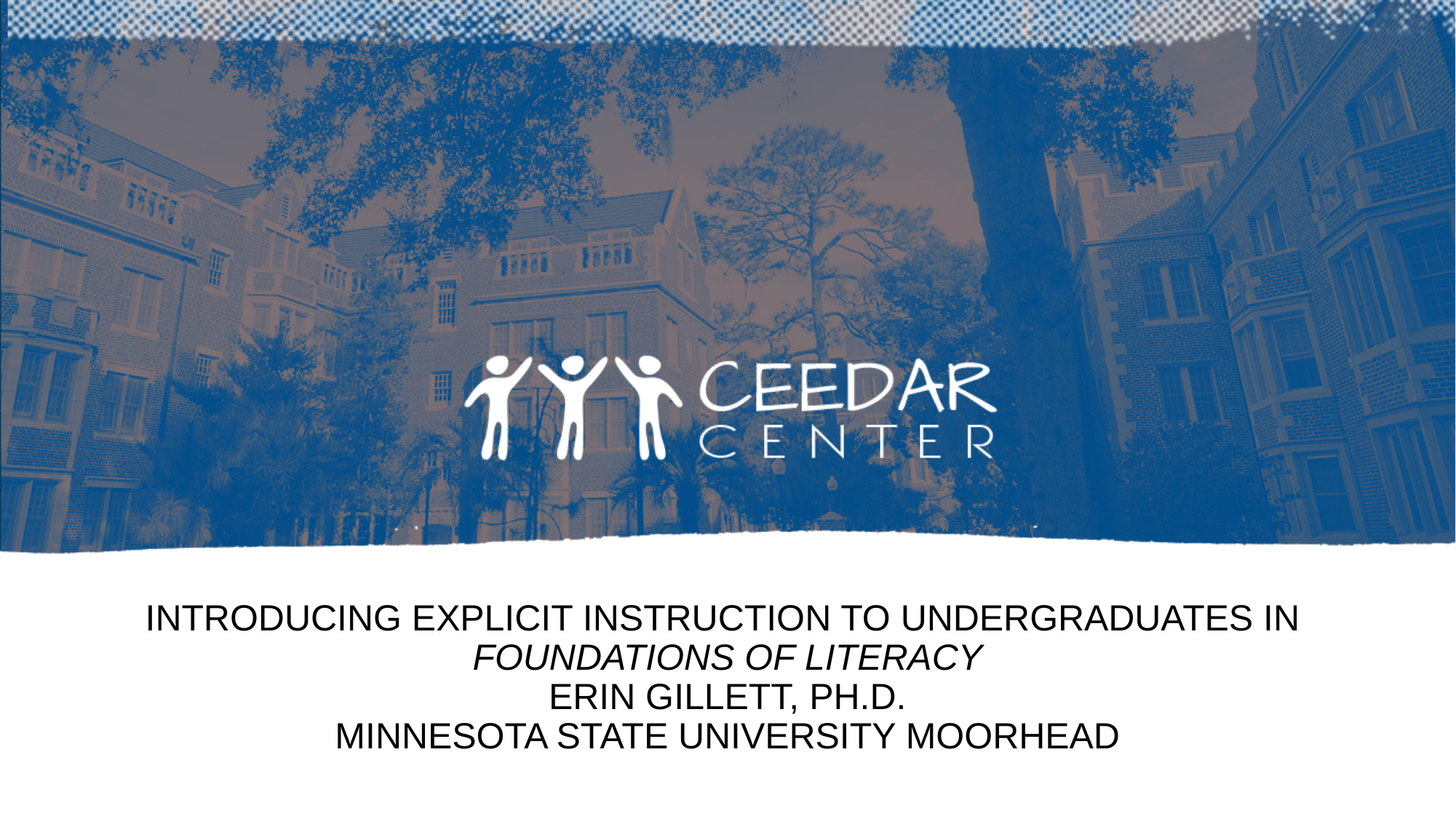

# Introducing Explicit instruction to undergraduates in foundations of literacy Erin Gillett, Ph.d. Minnesota state university moorhead